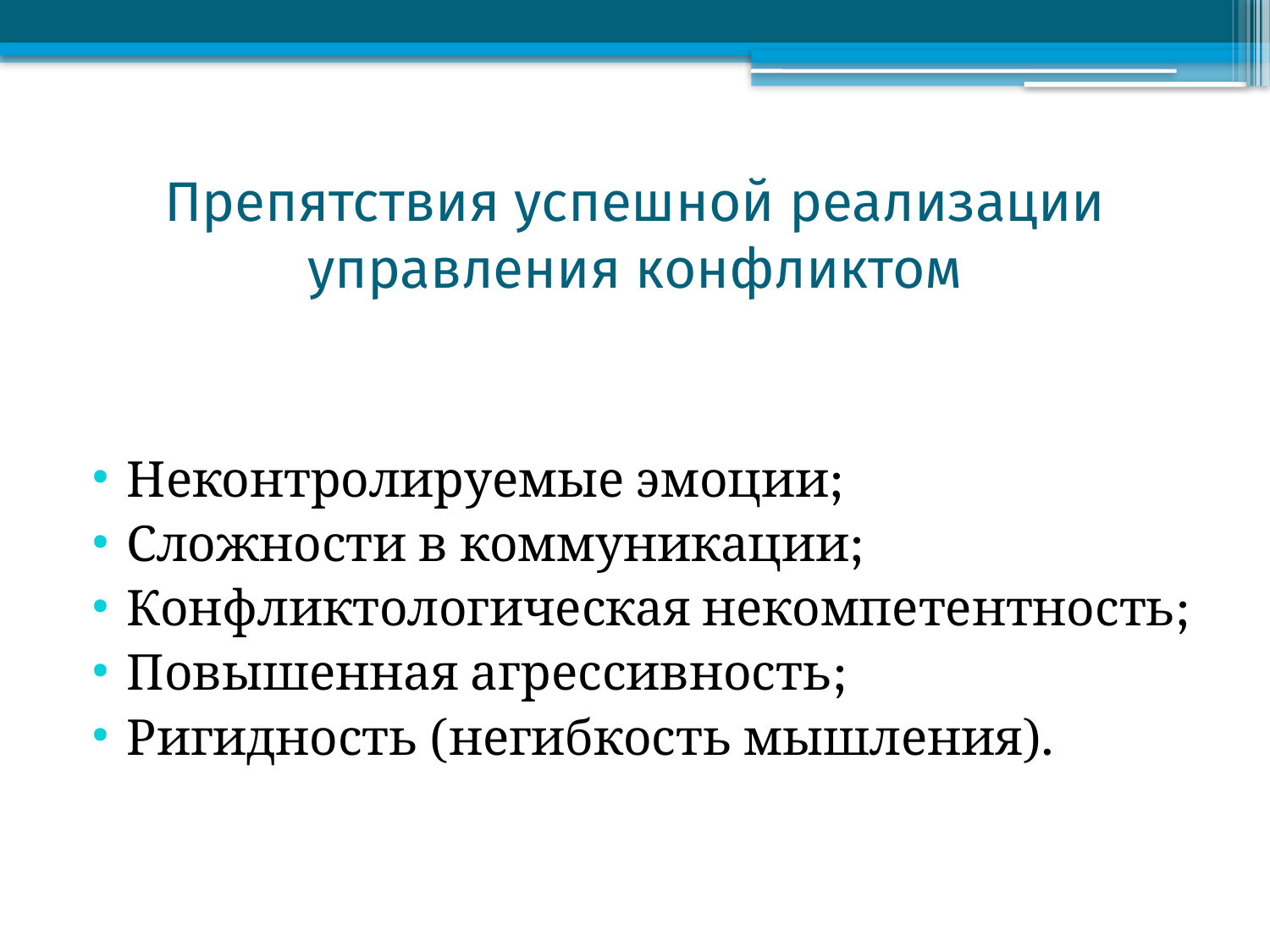

# Препятствия успешной реализации управления конфликтом

Неконтролируемые эмоции;
Сложности в коммуникации;
Конфликтологическая некомпетентность;
Повышенная агрессивность;
Ригидность (негибкость мышления).